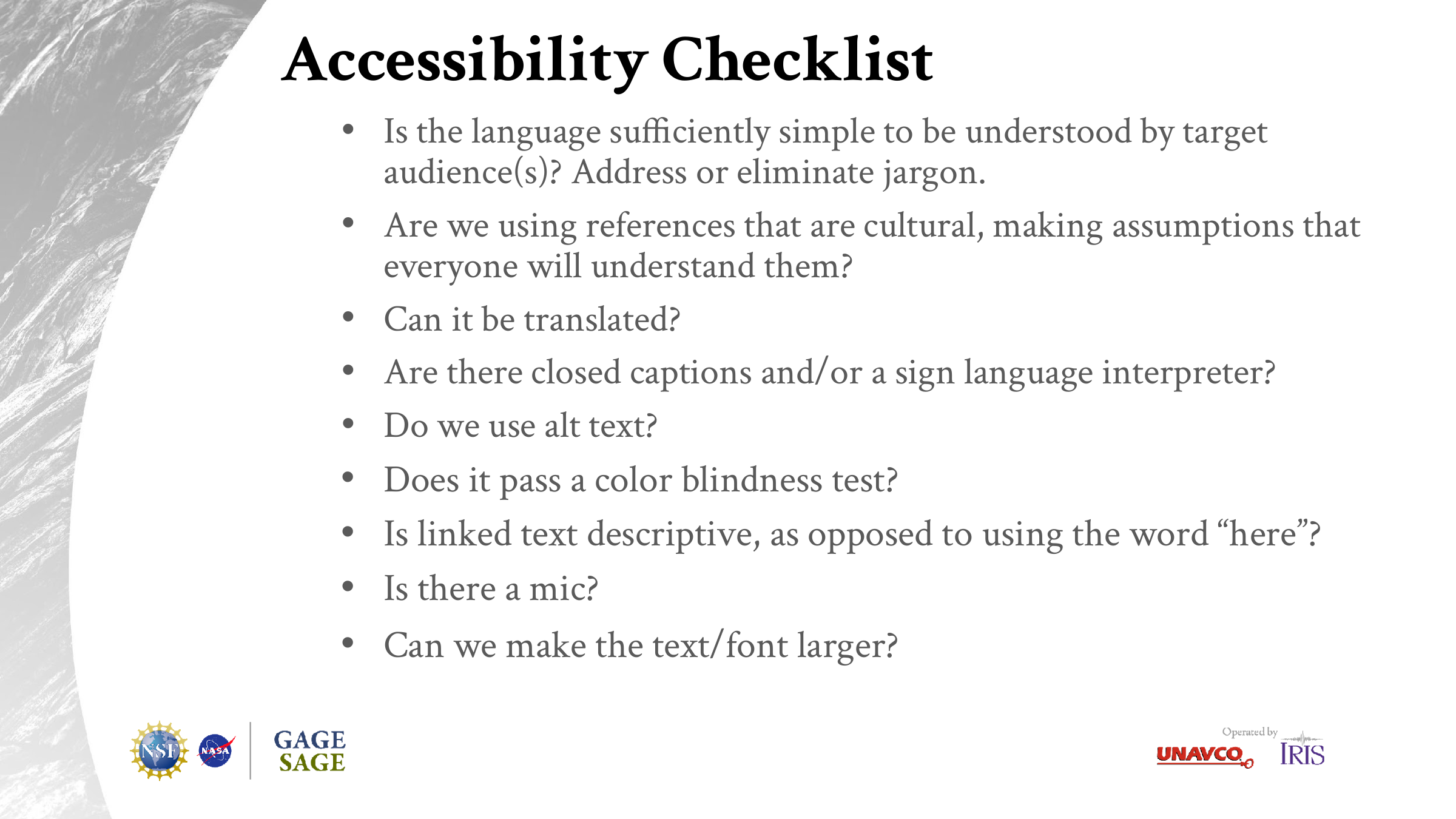

# Accessibility Checklist
Is the language sufficiently simple to be understood by target audience(s)? Address or eliminate jargon.
Are we using references that are cultural, making assumptions that everyone will understand them?
Can it be translated?
Are there closed captions and/or a sign language interpreter?
Do we use alt text?
Does it pass a color blindness test?
Is linked text descriptive, as opposed to using the word “here”?
Is there a mic?
Can we make the text/font larger?